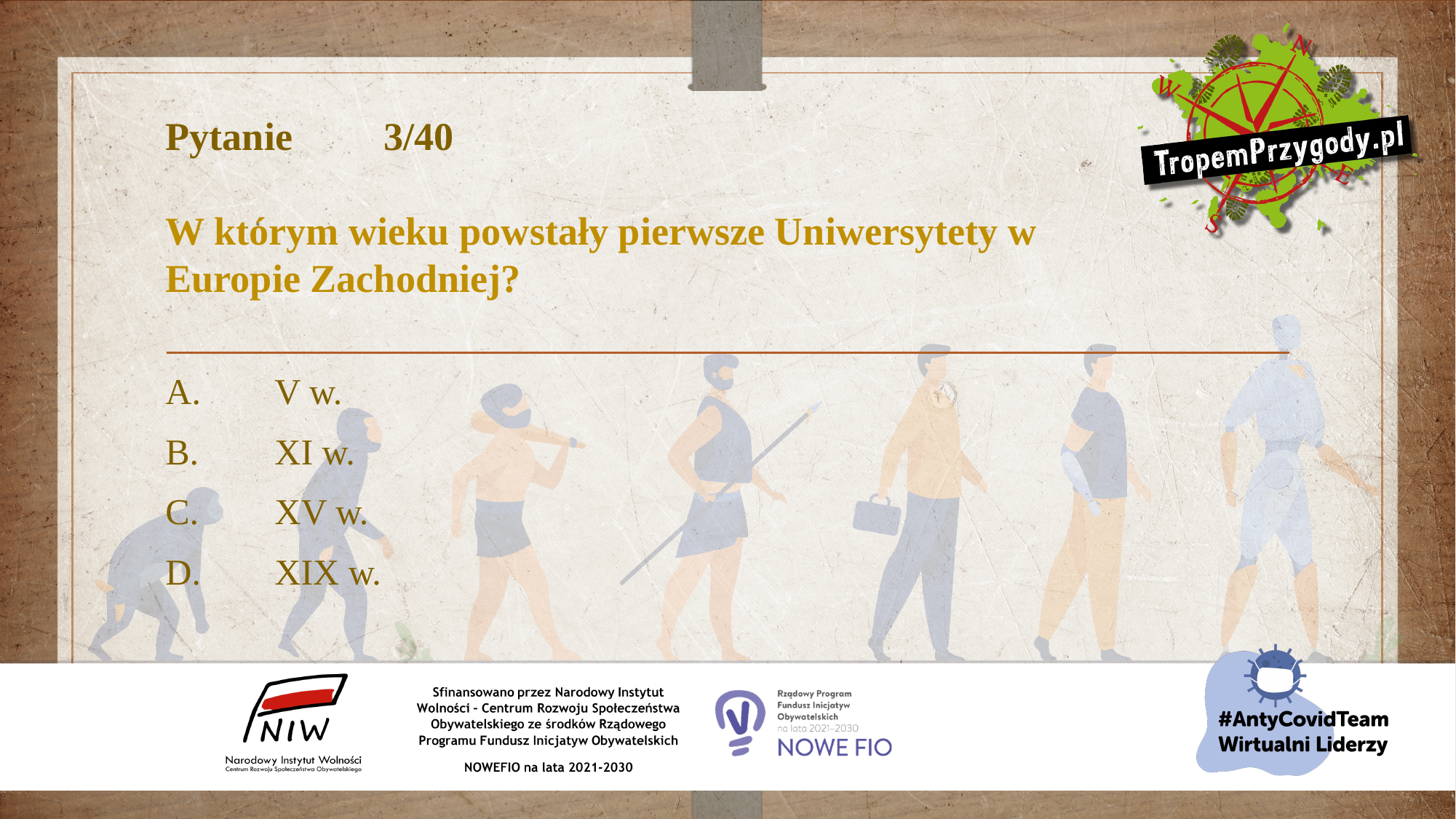

# Pytanie 	3/40 W którym wieku powstały pierwsze Uniwersytety w Europie Zachodniej?
A.	V w.
B.	XI w.
C.	XV w.
D.	XIX w.